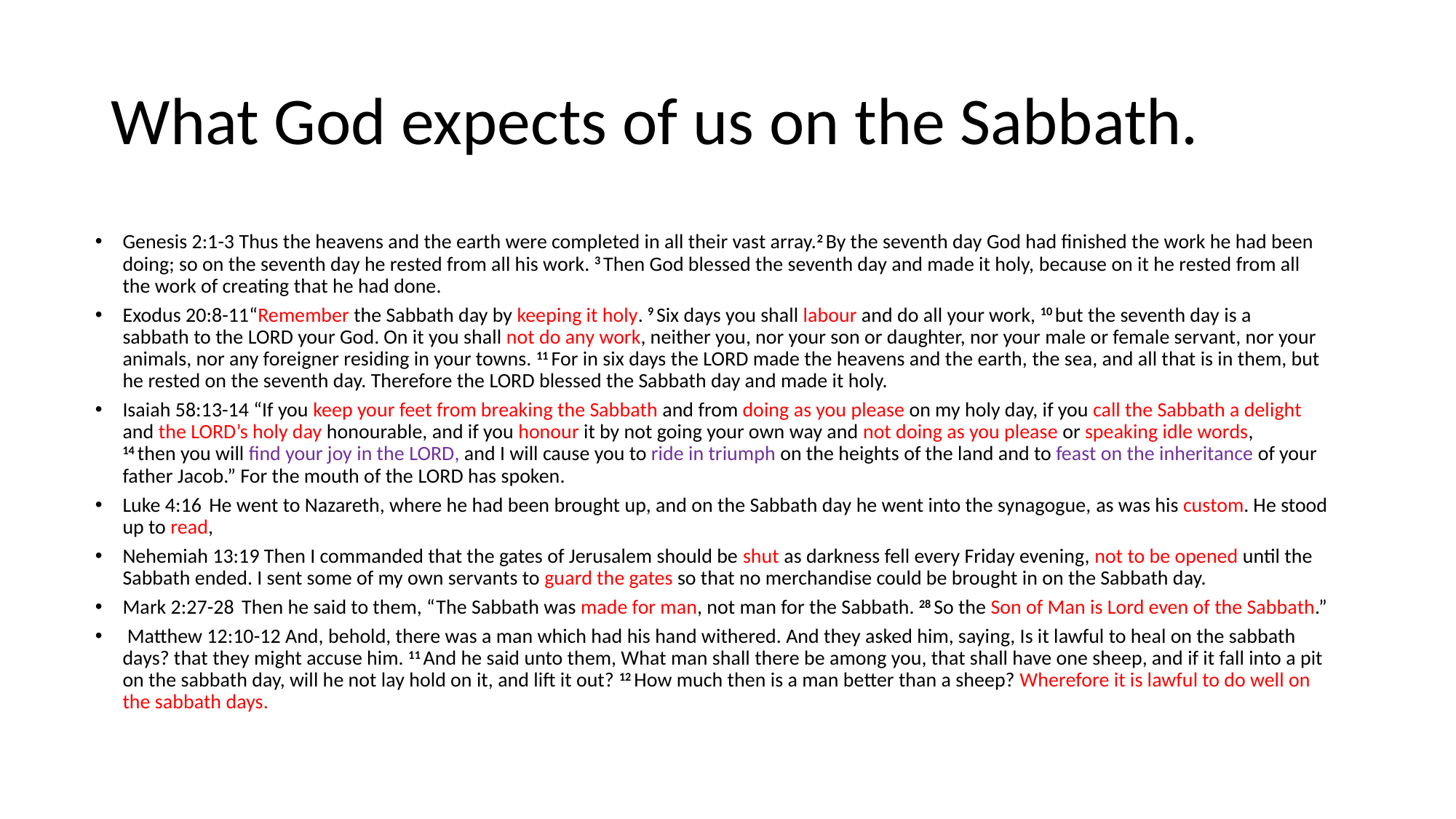

# What God expects of us on the Sabbath.
Genesis 2:1-3 Thus the heavens and the earth were completed in all their vast array.2 By the seventh day God had finished the work he had been doing; so on the seventh day he rested from all his work. 3 Then God blessed the seventh day and made it holy, because on it he rested from all the work of creating that he had done.
Exodus 20:8-11“Remember the Sabbath day by keeping it holy. 9 Six days you shall labour and do all your work, 10 but the seventh day is a sabbath to the Lord your God. On it you shall not do any work, neither you, nor your son or daughter, nor your male or female servant, nor your animals, nor any foreigner residing in your towns. 11 For in six days the Lord made the heavens and the earth, the sea, and all that is in them, but he rested on the seventh day. Therefore the Lord blessed the Sabbath day and made it holy.
Isaiah 58:13-14 “If you keep your feet from breaking the Sabbath and from doing as you please on my holy day, if you call the Sabbath a delight and the Lord’s holy day honourable, and if you honour it by not going your own way and not doing as you please or speaking idle words,
14 then you will find your joy in the Lord, and I will cause you to ride in triumph on the heights of the land and to feast on the inheritance of your father Jacob.” For the mouth of the Lord has spoken.
Luke 4:16  He went to Nazareth, where he had been brought up, and on the Sabbath day he went into the synagogue, as was his custom. He stood up to read,
Nehemiah 13:19 Then I commanded that the gates of Jerusalem should be shut as darkness fell every Friday evening, not to be opened until the Sabbath ended. I sent some of my own servants to guard the gates so that no merchandise could be brought in on the Sabbath day.
Mark 2:27-28  Then he said to them, “The Sabbath was made for man, not man for the Sabbath. 28 So the Son of Man is Lord even of the Sabbath.”
 Matthew 12:10-12 And, behold, there was a man which had his hand withered. And they asked him, saying, Is it lawful to heal on the sabbath days? that they might accuse him. 11 And he said unto them, What man shall there be among you, that shall have one sheep, and if it fall into a pit on the sabbath day, will he not lay hold on it, and lift it out? 12 How much then is a man better than a sheep? Wherefore it is lawful to do well on the sabbath days.